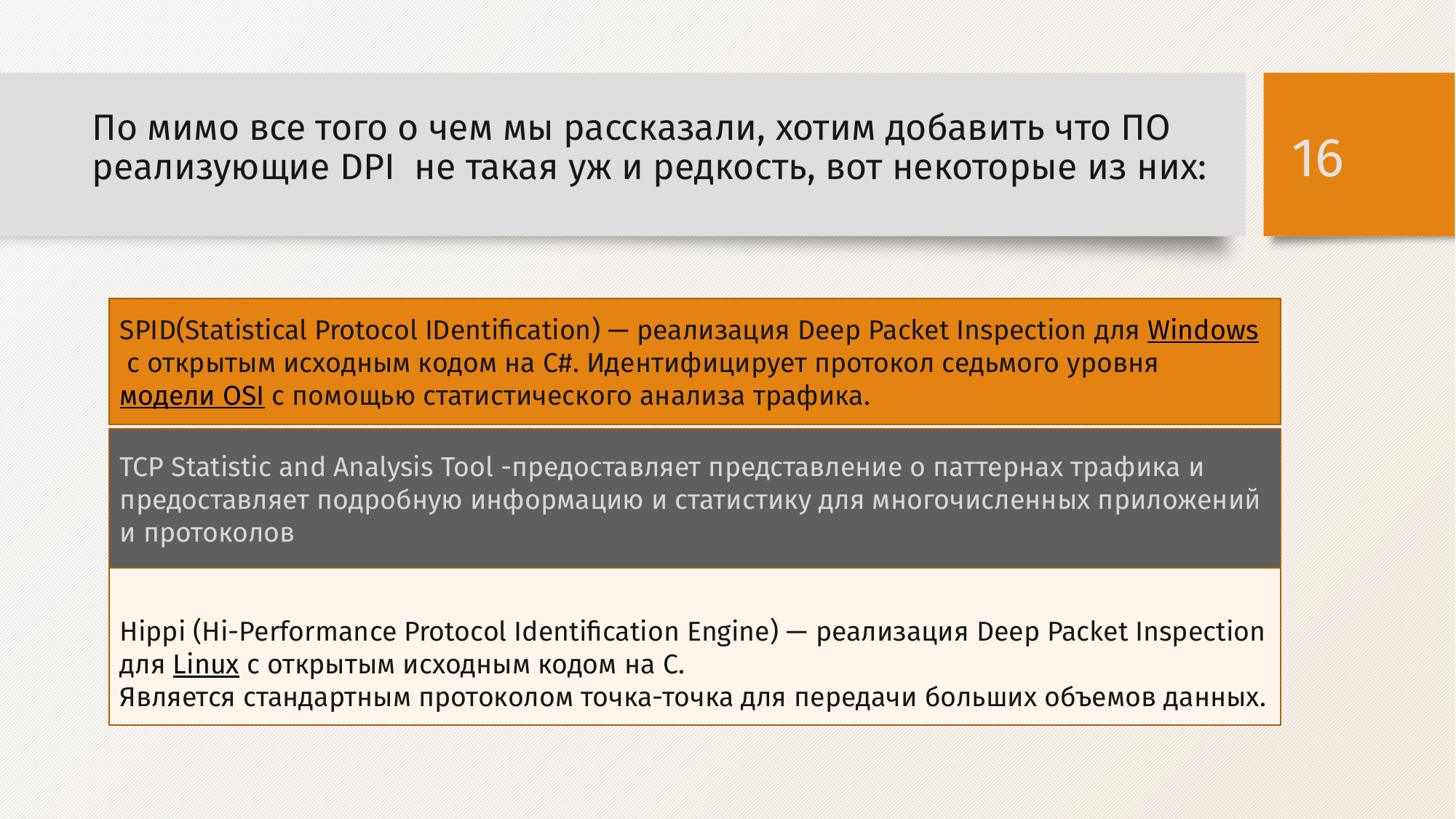

16
#
По мимо все того о чем мы рассказали, хотим добавить что ПО реализующие DPI  не такая уж и редкость, вот некоторые из них:

SPID(Statistical Protocol IDentification) — реализация Deep Packet Inspection для Windows с открытым исходным кодом на C#. Идентифицирует протокол седьмого уровня модели OSI с помощью статистического анализа трафика.

TCP Statistic and Analysis Tool -предоставляет представление о паттернах трафика и предоставляет подробную информацию и статистику для многочисленных приложений и протоколов

Hippi (Hi-Performance Protocol Identification Engine) — реализация Deep Packet Inspection для Linux с открытым исходным кодом на C.
Является стандартным протоколом точка-точка для передачи больших объемов данных.